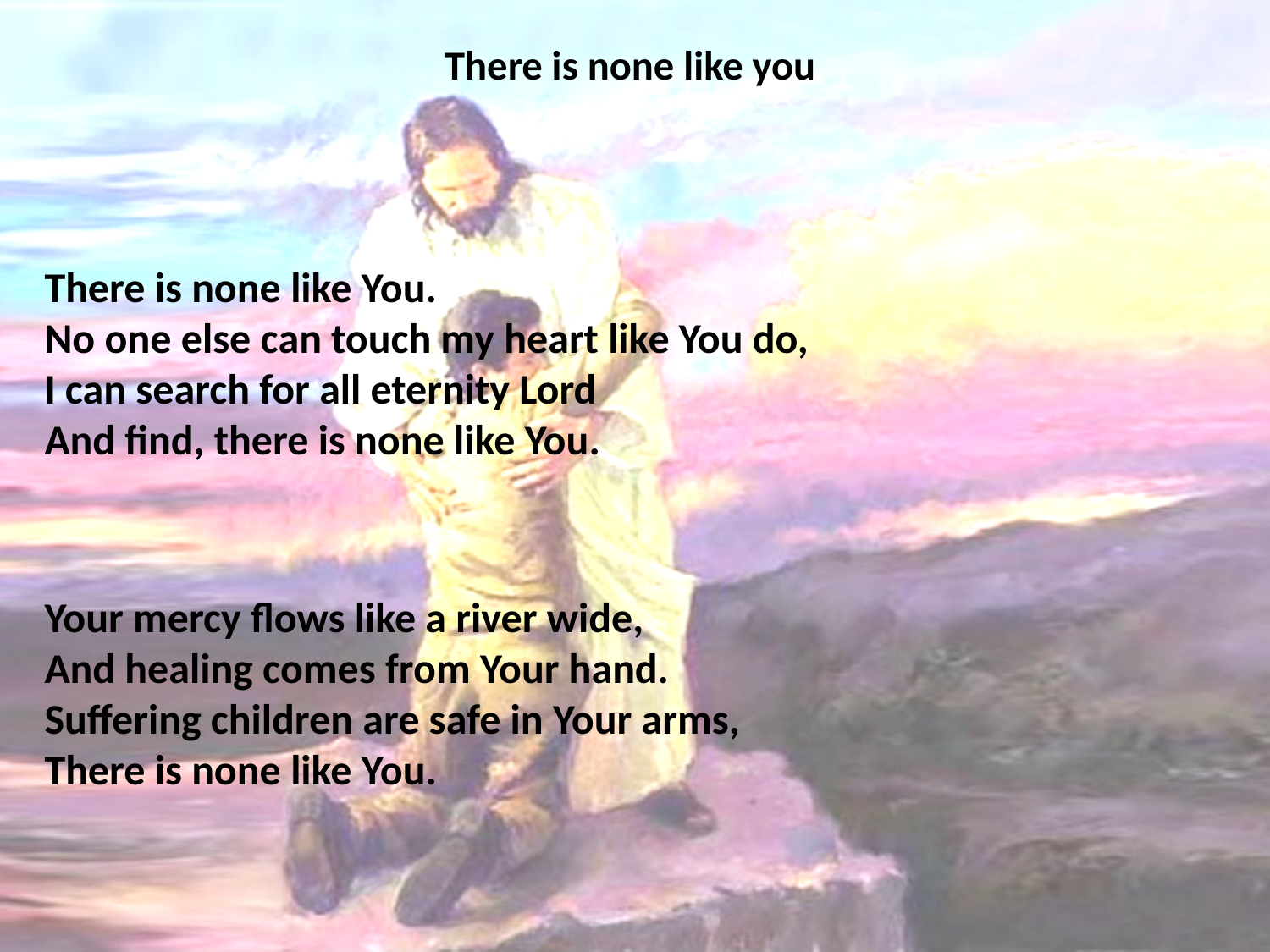

# There is none like you
There is none like You.
No one else can touch my heart like You do,
I can search for all eternity Lord
And find, there is none like You.

Your mercy flows like a river wide,
And healing comes from Your hand.
Suffering children are safe in Your arms,
There is none like You.